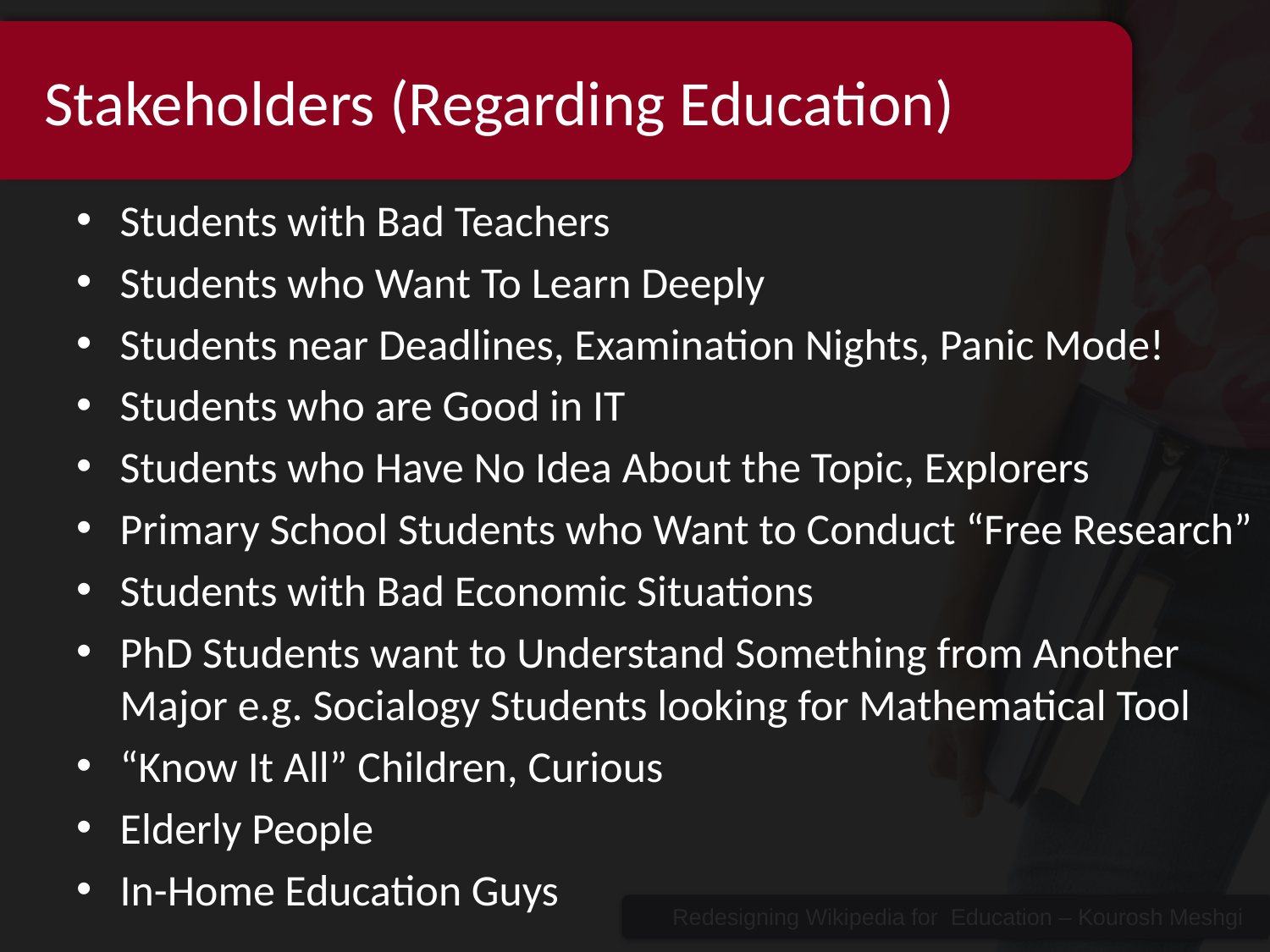

# Stakeholders (Regarding Education)
Students with Bad Teachers
Students who Want To Learn Deeply
Students near Deadlines, Examination Nights, Panic Mode!
Students who are Good in IT
Students who Have No Idea About the Topic, Explorers
Primary School Students who Want to Conduct “Free Research”
Students with Bad Economic Situations
PhD Students want to Understand Something from Another Major e.g. Socialogy Students looking for Mathematical Tool
“Know It All” Children, Curious
Elderly People
In-Home Education Guys
Redesigning Wikipedia for  Education – Kourosh Meshgi